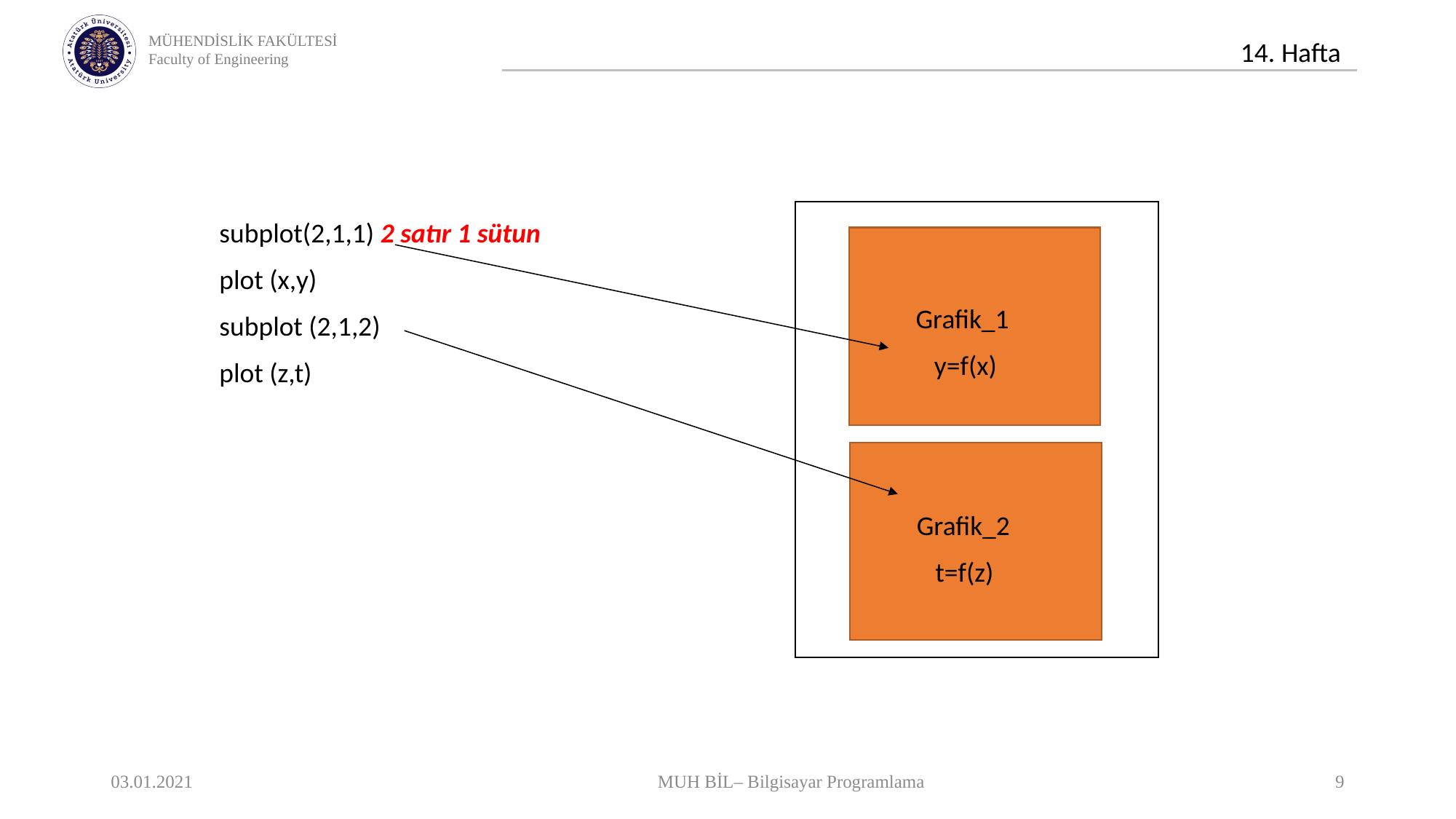

Grafik_1
   y=f(x)

Grafik_2
   t=f(z)
subplot(2,1,1) 2 satır 1 sütun
plot (x,y)
subplot (2,1,2)
plot (z,t)

03.01.2021
MUH BİL– Bilgisayar Programlama
9